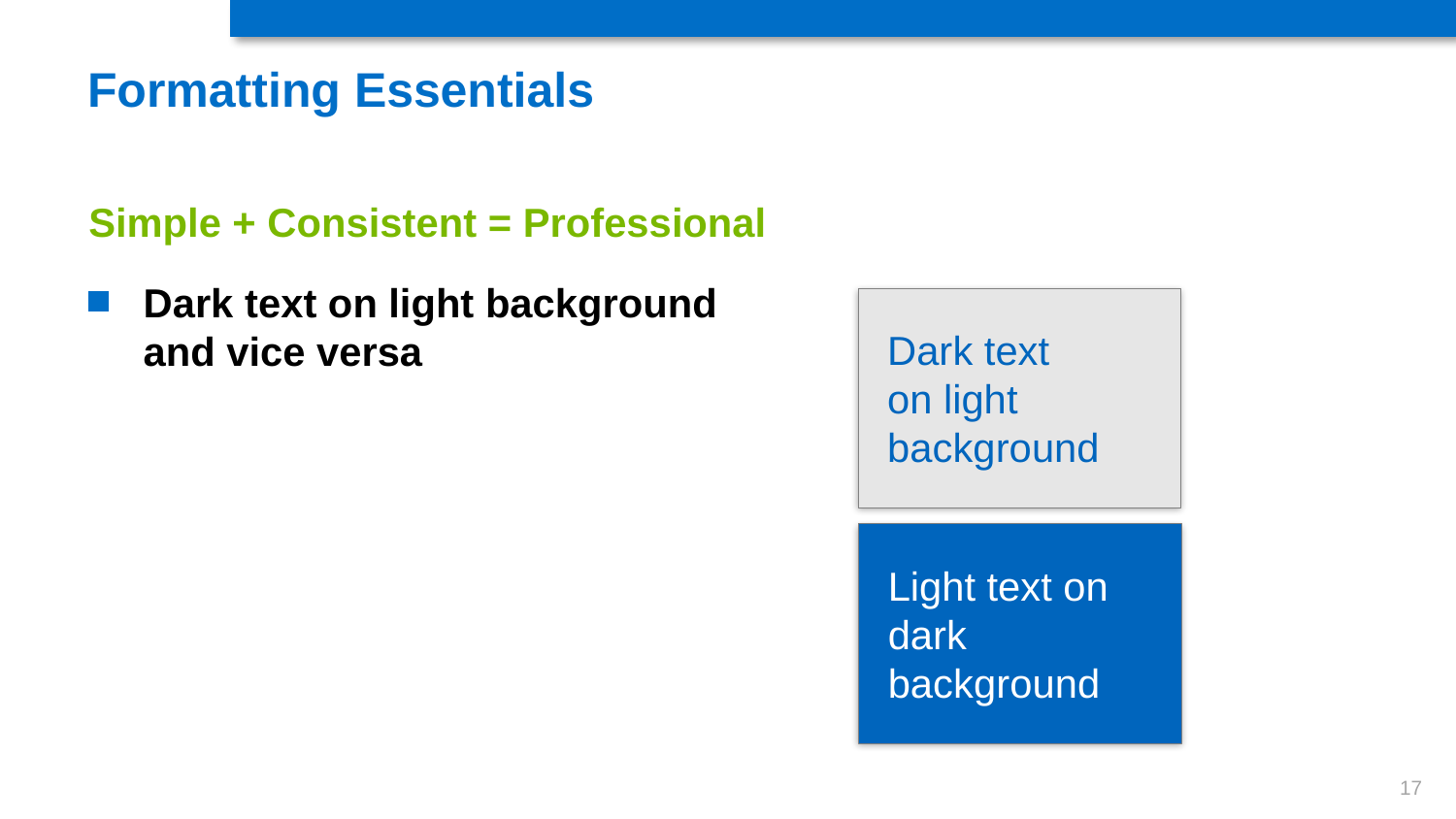

# Formatting Essentials
Simple + Consistent = Professional
Dark text on light background
and vice versa
Dark text
on light background
Light text on dark background
17